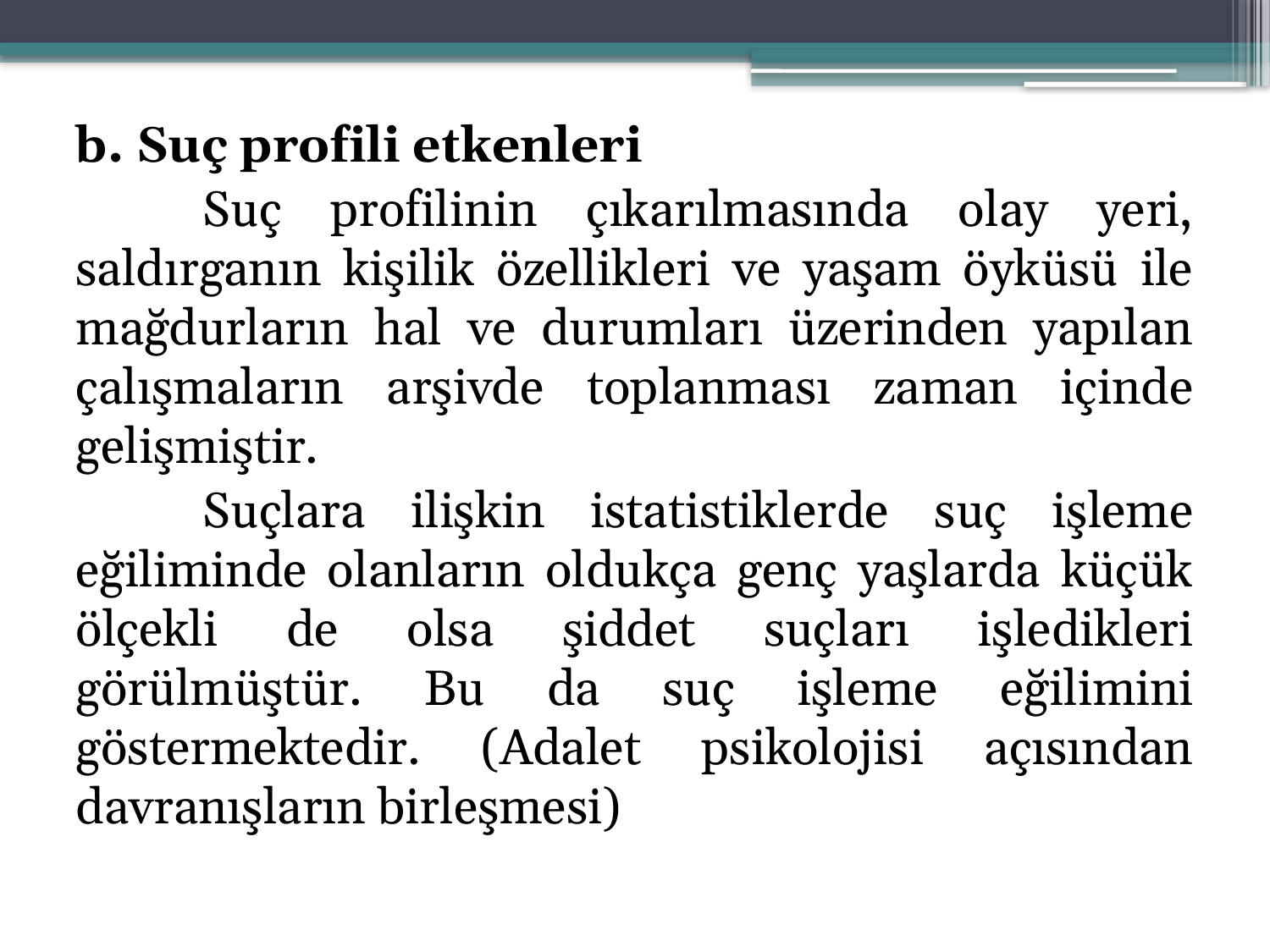

b. Suç profili etkenleri
	Suç profilinin çıkarılmasında olay yeri, saldırganın kişilik özellikleri ve yaşam öyküsü ile mağdurların hal ve durumları üzerinden yapılan çalışmaların arşivde toplanması zaman içinde gelişmiştir.
	Suçlara ilişkin istatistiklerde suç işleme eğiliminde olanların oldukça genç yaşlarda küçük ölçekli de olsa şiddet suçları işledikleri görülmüştür. Bu da suç işleme eğilimini göstermektedir. (Adalet psikolojisi açısından davranışların birleşmesi)